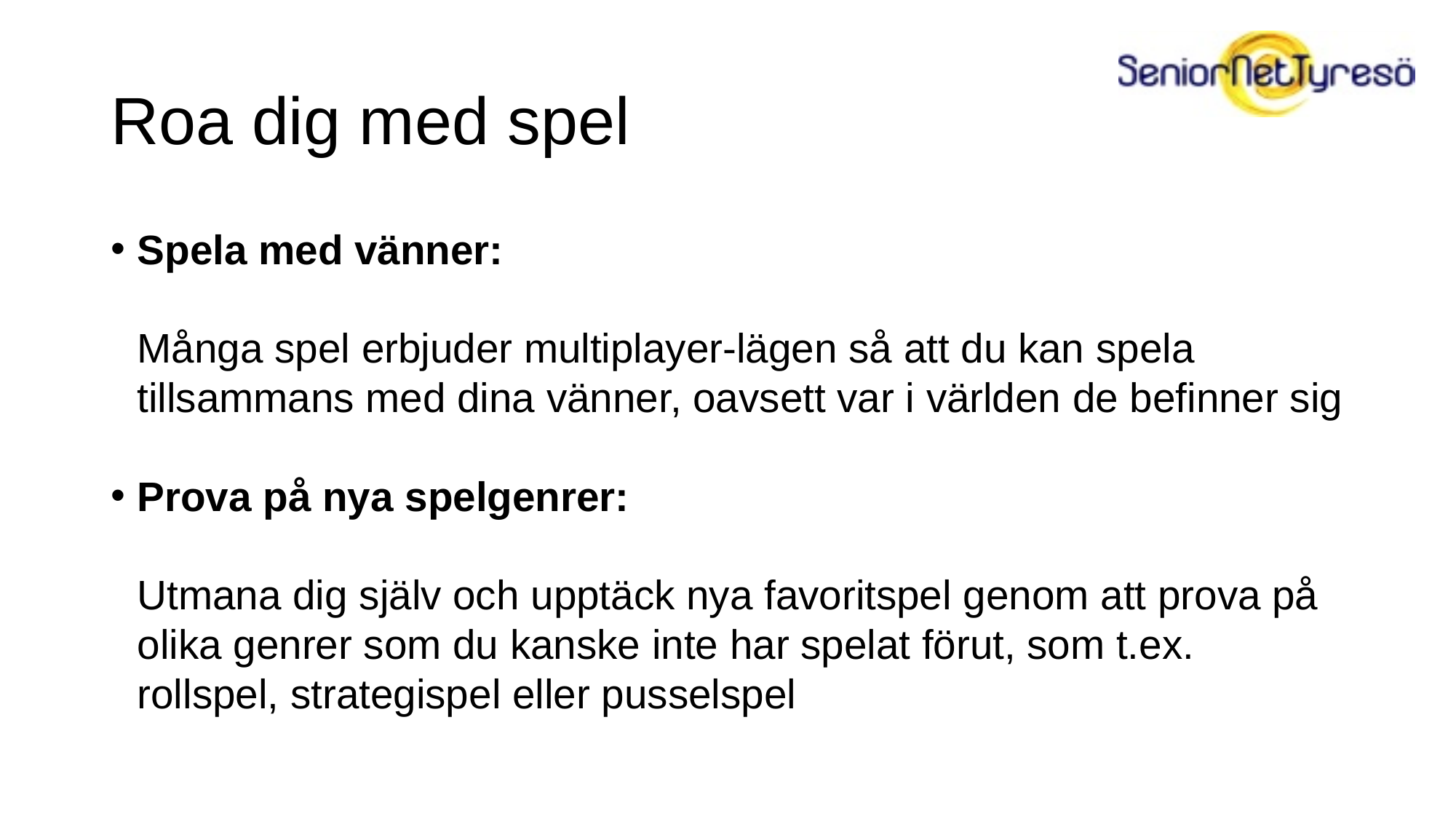

# Roa dig med spel
Spela med vänner:
Många spel erbjuder multiplayer-lägen så att du kan spela tillsammans med dina vänner, oavsett var i världen de befinner sig
Prova på nya spelgenrer:
Utmana dig själv och upptäck nya favoritspel genom att prova på olika genrer som du kanske inte har spelat förut, som t.ex. rollspel, strategispel eller pusselspel